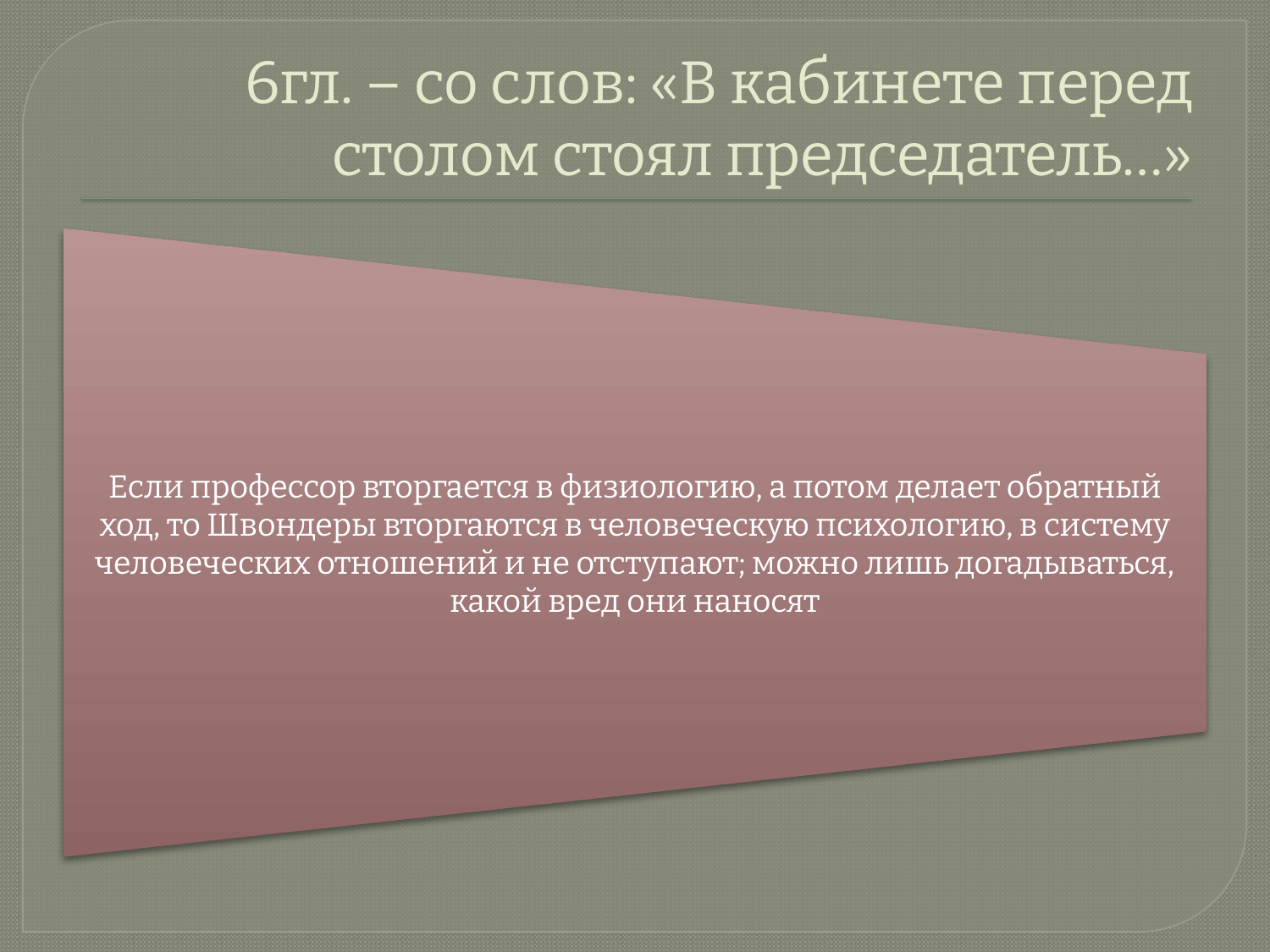

# 6гл. – со слов: «В кабинете перед столом стоял председатель…»
Если профессор вторгается в физиологию, а потом делает обратный ход, то Швондеры вторгаются в человеческую психологию, в систему человеческих отношений и не отступают; можно лишь догадываться, какой вред они наносят